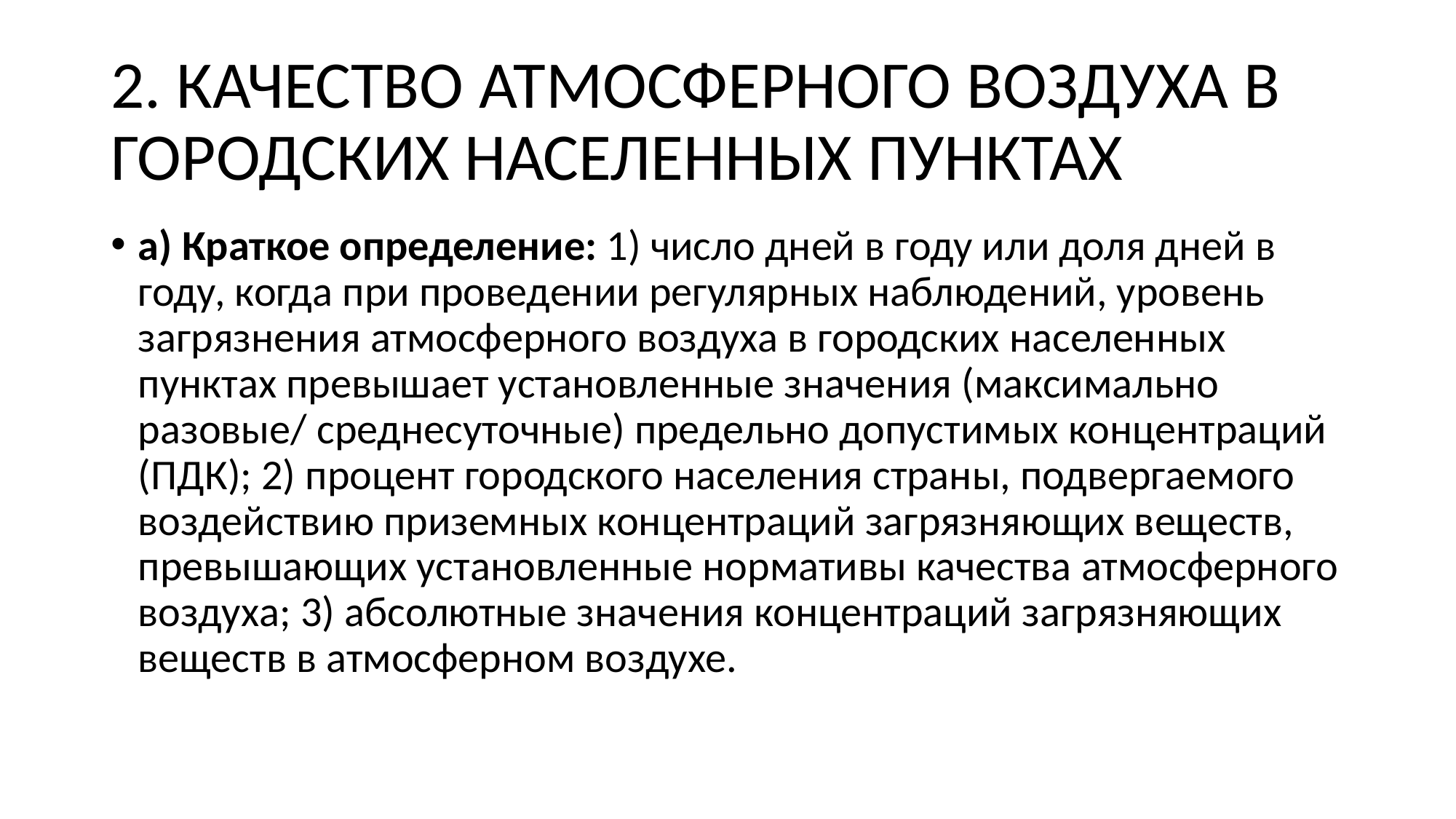

# 2. КАЧЕСТВО АТМОСФЕРНОГО ВОЗДУХА В ГОРОДСКИХ НАСЕЛЕННЫХ ПУНКТАХ
а) Краткое определение: 1) число дней в году или доля дней в году, когда при проведении регулярных наблюдений, уровень загрязнения атмосферного воздуха в городских населенных пунктах превышает установленные значения (максимально разовые/ среднесуточные) предельно допустимых концентраций (ПДК); 2) процент городского населения страны, подвергаемого воздействию приземных концентраций загрязняющих веществ, превышающих установленные нормативы качества атмосферного воздуха; 3) абсолютные значения концентраций загрязняющих веществ в атмосферном воздухе.